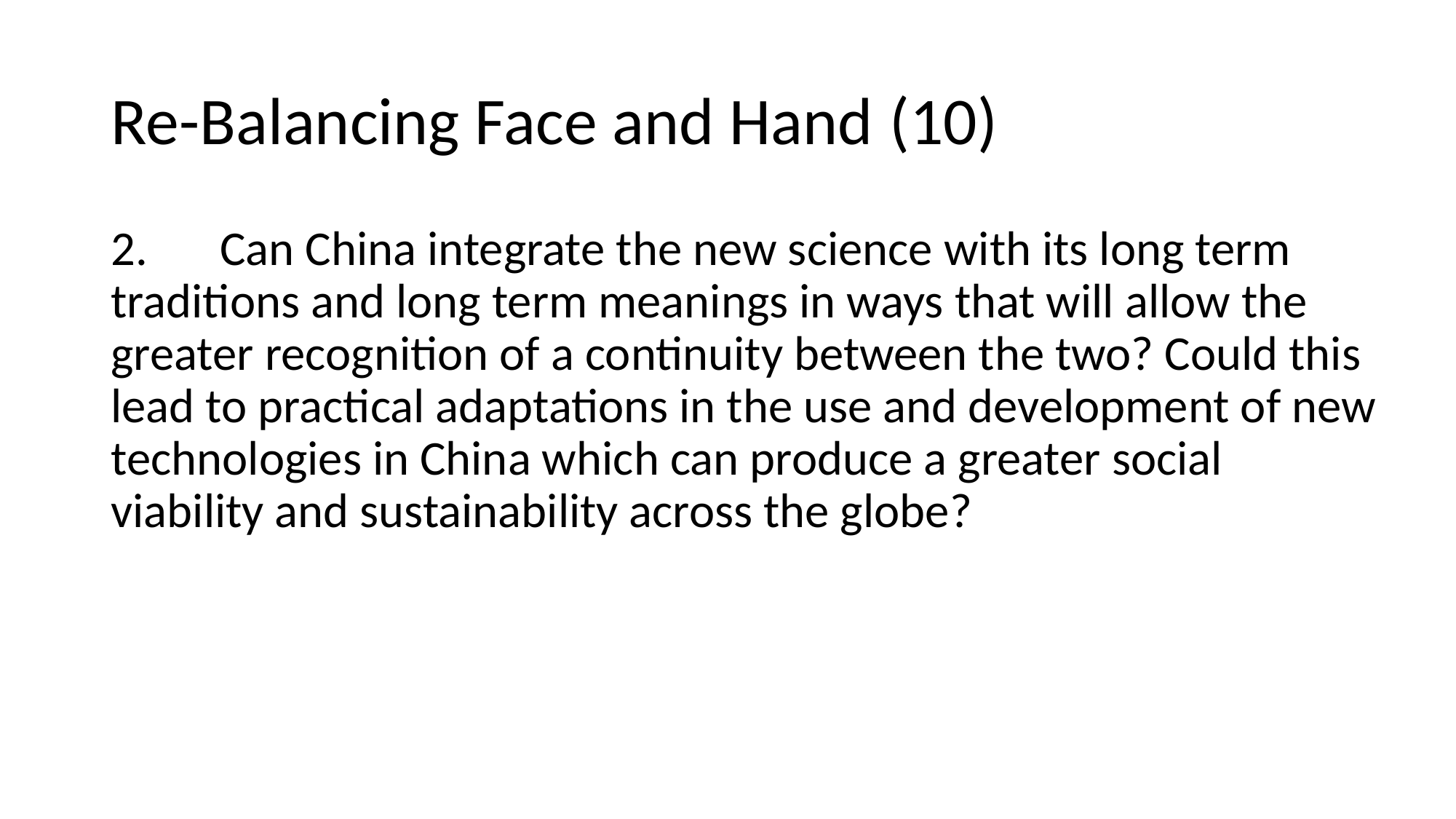

# Re-Balancing Face and Hand (10)
2.	Can China integrate the new science with its long term traditions and long term meanings in ways that will allow the greater recognition of a continuity between the two? Could this lead to practical adaptations in the use and development of new technologies in China which can produce a greater social viability and sustainability across the globe?